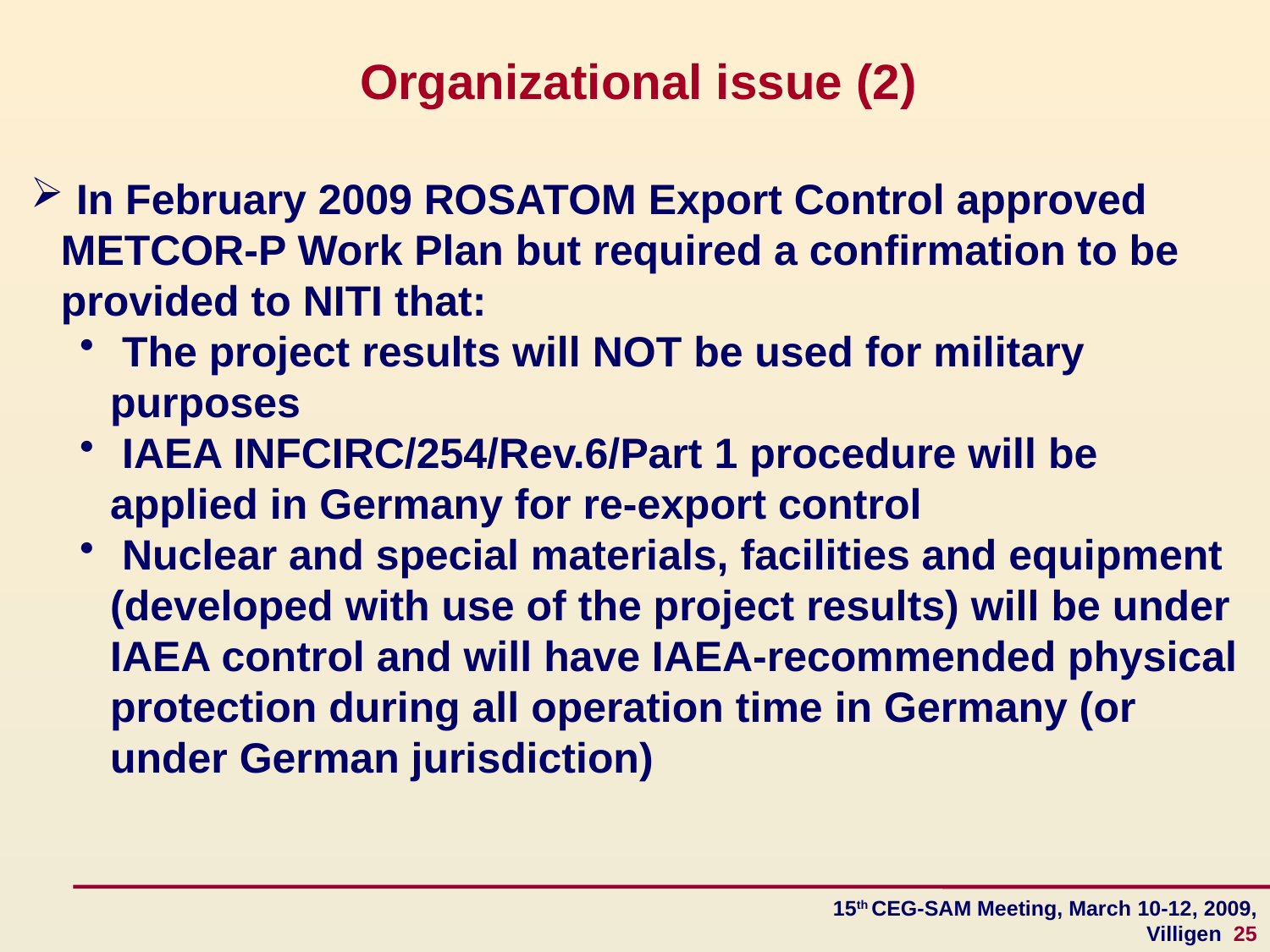

Organizational issue (2)
 In February 2009 ROSATOM Export Control approved METCOR-P Work Plan but required a confirmation to be provided to NITI that:
 The project results will NOT be used for military purposes
 IAEA INFCIRC/254/Rev.6/Part 1 procedure will be applied in Germany for re-export control
 Nuclear and special materials, facilities and equipment (developed with use of the project results) will be under IAEA control and will have IAEA-recommended physical protection during all operation time in Germany (or under German jurisdiction)

15th CEG-SAM Meeting, March 10-12, 2009, Villigen  25